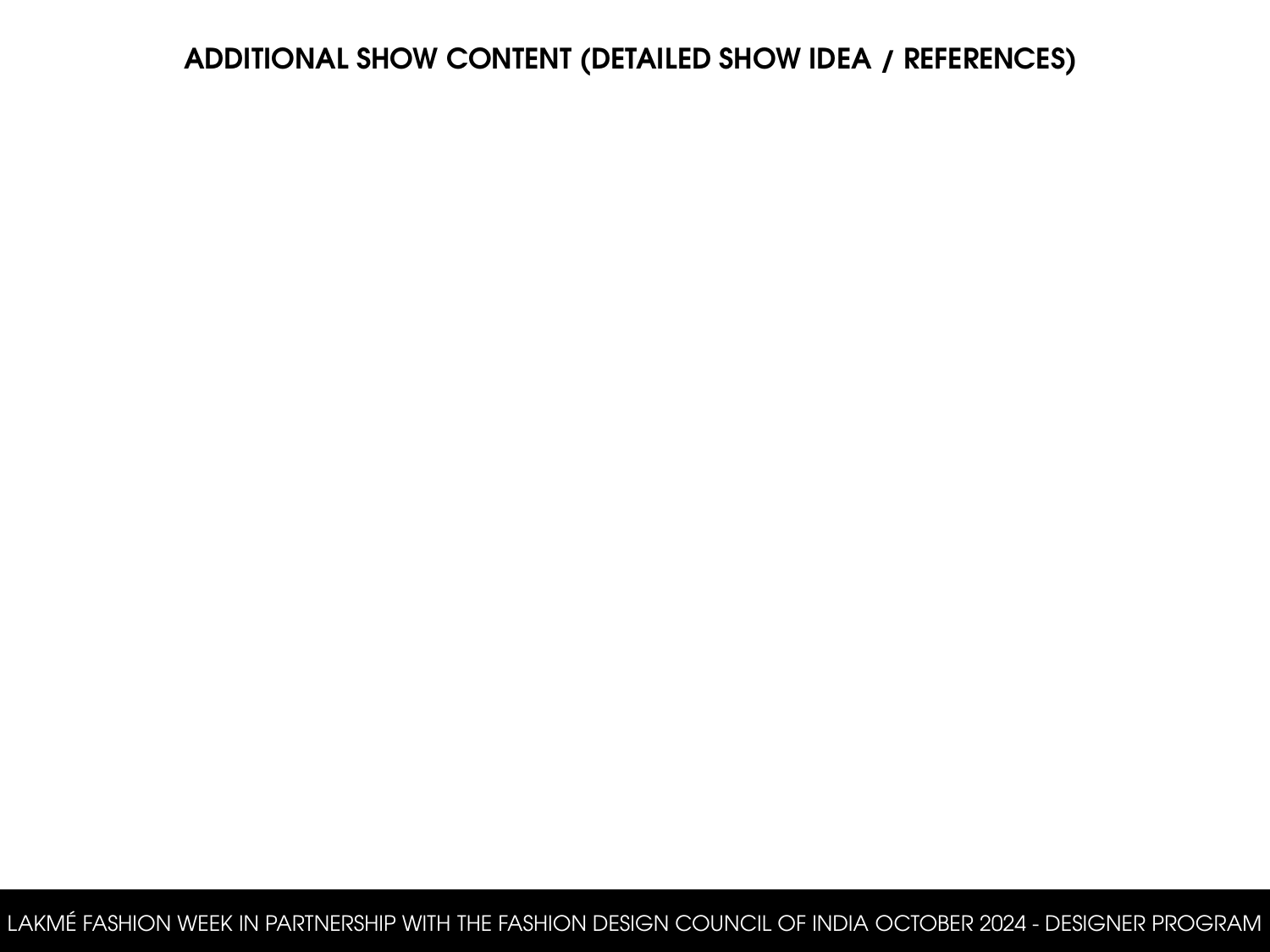

ADDITIONAL SHOW CONTENT (DETAILED SHOW IDEA / REFERENCES)

LAKMÉ FASHION WEEK IN PARTNERSHIP WITH THE FASHION DESIGN COUNCIL OF INDIA OCTOBER 2024 - DESIGNER PROGRAM